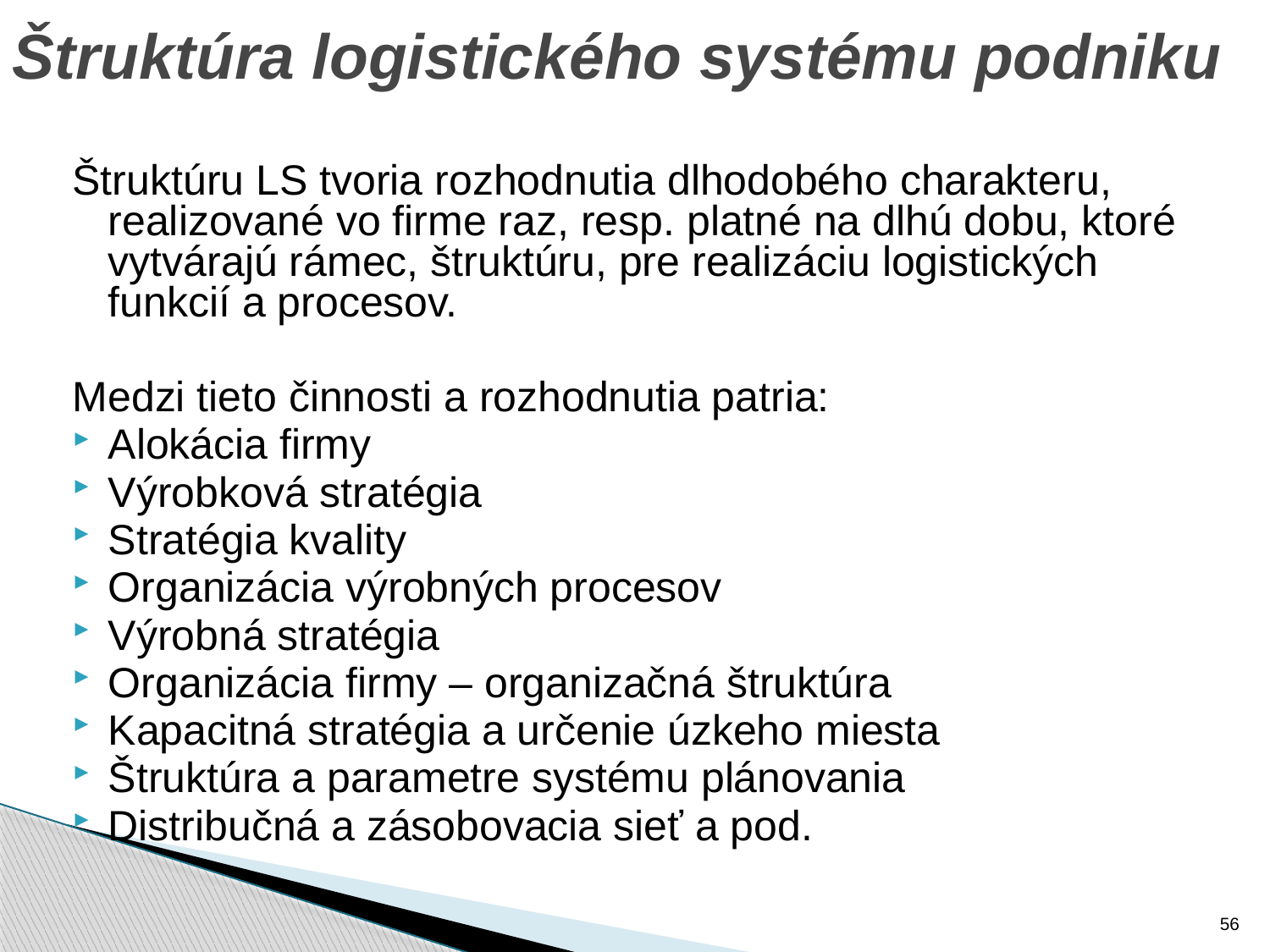

# Štruktúra logistického systému podniku
Štruktúru LS tvoria rozhodnutia dlhodobého charakteru, realizované vo firme raz, resp. platné na dlhú dobu, ktoré vytvárajú rámec, štruktúru, pre realizáciu logistických funkcií a procesov.

Medzi tieto činnosti a rozhodnutia patria:
Alokácia firmy
Výrobková stratégia
Stratégia kvality
Organizácia výrobných procesov
Výrobná stratégia
Organizácia firmy – organizačná štruktúra
Kapacitná stratégia a určenie úzkeho miesta
Štruktúra a parametre systému plánovania
Distribučná a zásobovacia sieť a pod.

56